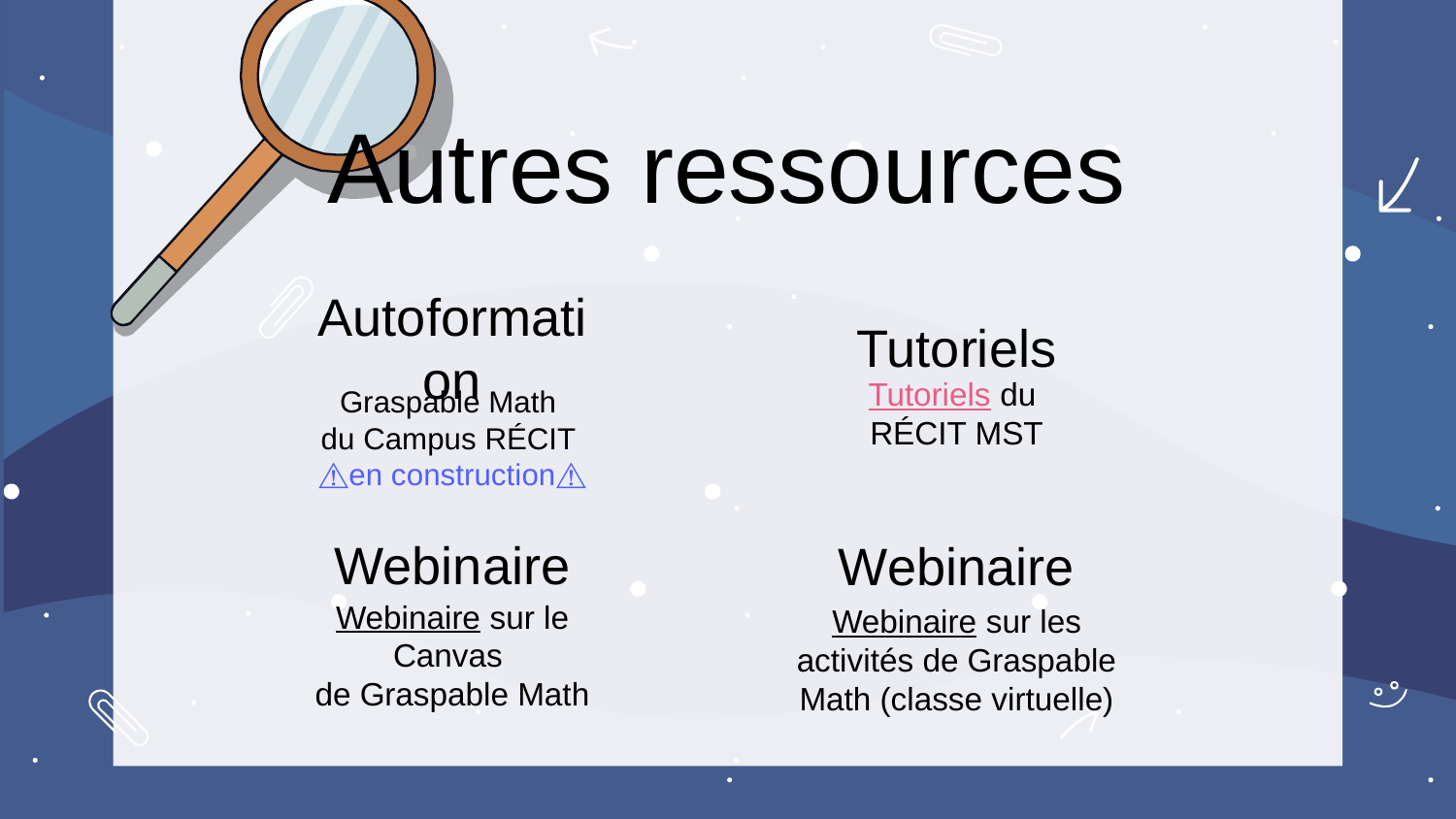

# Autres ressources
Autoformation
Tutoriels
Tutoriels du
RÉCIT MST
Graspable Math
du Campus RÉCIT
⚠en construction⚠
Webinaire
Webinaire
Webinaire sur le Canvas
de Graspable Math
Webinaire sur les activités de Graspable Math (classe virtuelle)